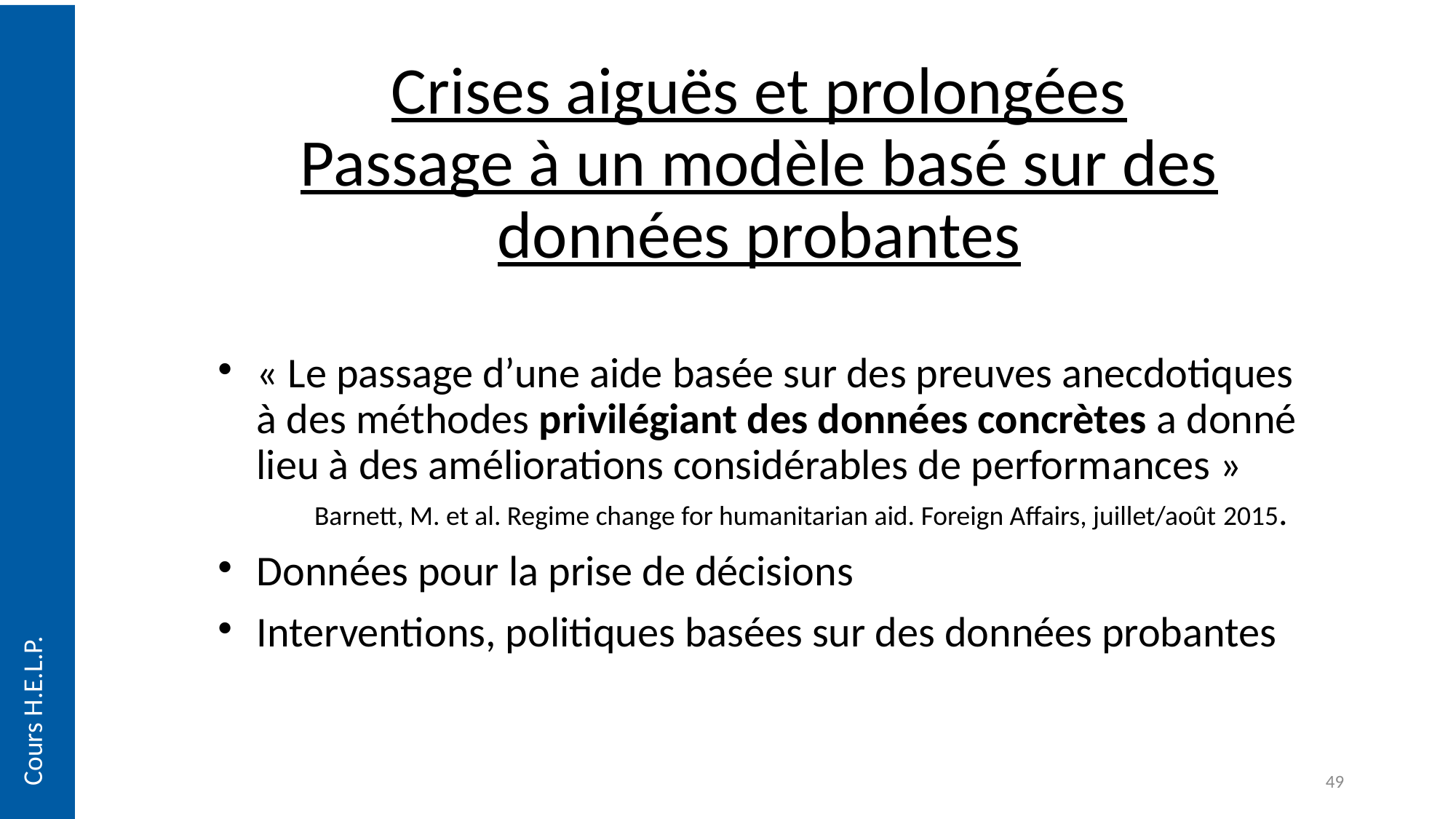

Crises aiguës et prolongées
Passage à un modèle basé sur des données probantes
« Le passage d’une aide basée sur des preuves anecdotiques à des méthodes privilégiant des données concrètes a donné lieu à des améliorations considérables de performances »
      Barnett, M. et al. Regime change for humanitarian aid. Foreign Affairs, juillet/août 2015.
Données pour la prise de décisions
Interventions, politiques basées sur des données probantes
Cours H.E.L.P.
49